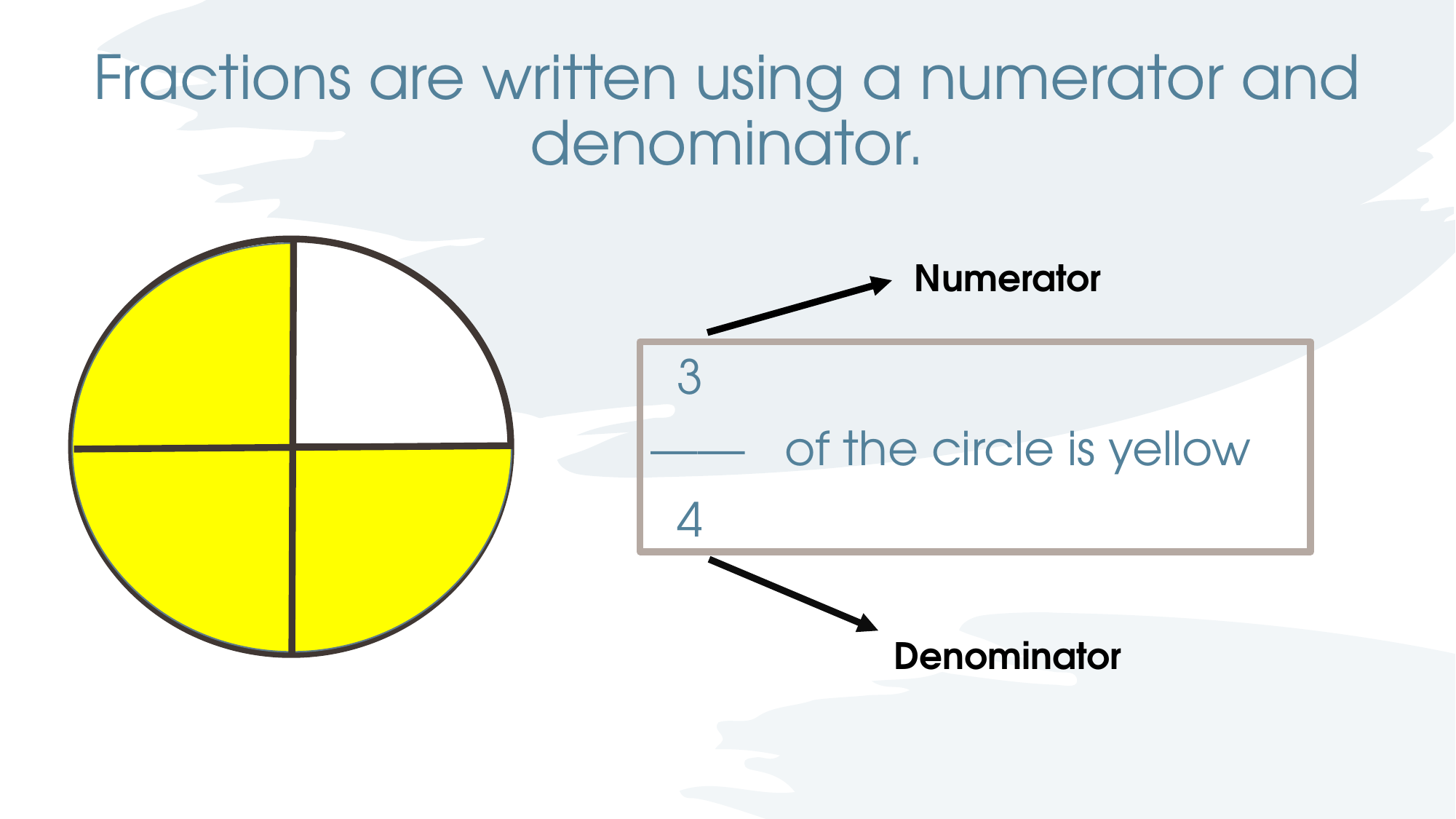

# Fractions are written using a numerator and denominator.

Numerator
  3
——   of the circle is yellow
  4

Denominator